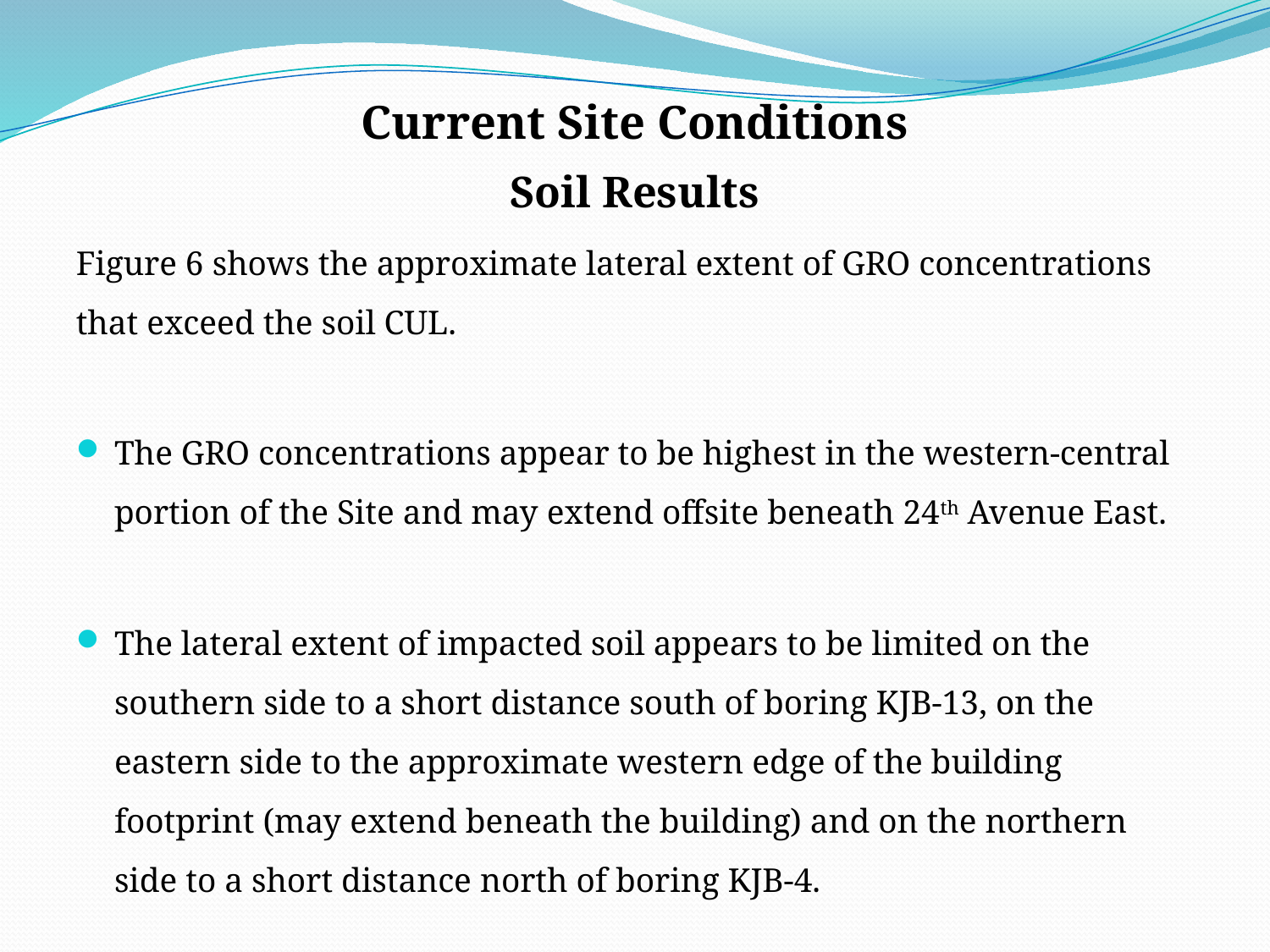

# Current Site Conditions
Soil Results
Figure 6 shows the approximate lateral extent of GRO concentrations that exceed the soil CUL.

The GRO concentrations appear to be highest in the western-central portion of the Site and may extend offsite beneath 24th Avenue East.

The lateral extent of impacted soil appears to be limited on the southern side to a short distance south of boring KJB‑13, on the eastern side to the approximate western edge of the building footprint (may extend beneath the building) and on the northern side to a short distance north of boring KJB-4.